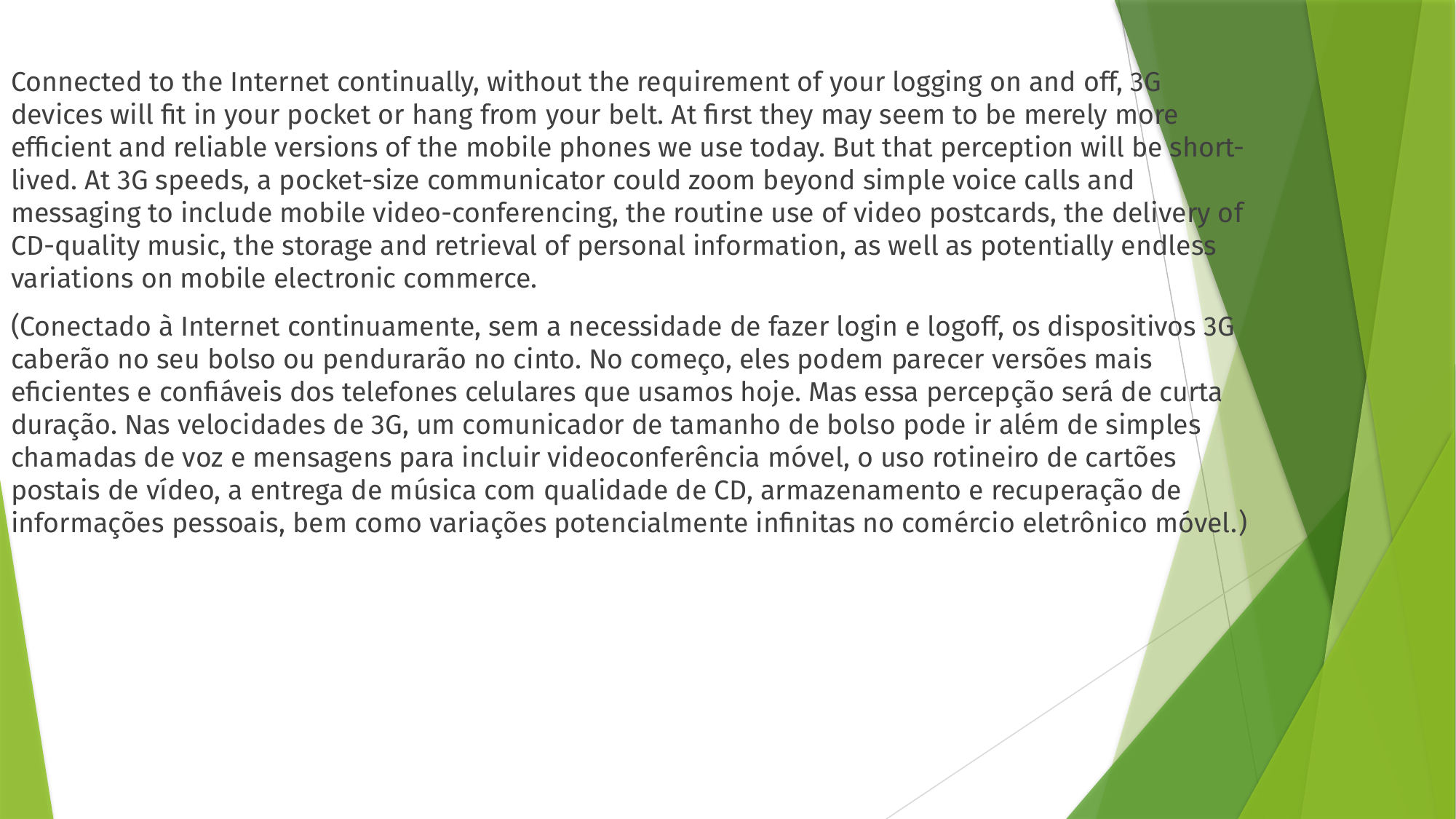

Connected to the Internet continually, without the requirement of your logging on and off, 3G devices will fit in your pocket or hang from your belt. At first they may seem to be merely more efficient and reliable versions of the mobile phones we use today. But that perception will be short-lived. At 3G speeds, a pocket-size communicator could zoom beyond simple voice calls and messaging to include mobile video-conferencing, the routine use of video postcards, the delivery of CD-quality music, the storage and retrieval of personal information, as well as potentially endless variations on mobile electronic commerce.
(Conectado à Internet continuamente, sem a necessidade de fazer login e logoff, os dispositivos 3G caberão no seu bolso ou pendurarão no cinto. No começo, eles podem parecer versões mais eficientes e confiáveis dos telefones celulares que usamos hoje. Mas essa percepção será de curta duração. Nas velocidades de 3G, um comunicador de tamanho de bolso pode ir além de simples chamadas de voz e mensagens para incluir videoconferência móvel, o uso rotineiro de cartões postais de vídeo, a entrega de música com qualidade de CD, armazenamento e recuperação de informações pessoais, bem como variações potencialmente infinitas no comércio eletrônico móvel.)